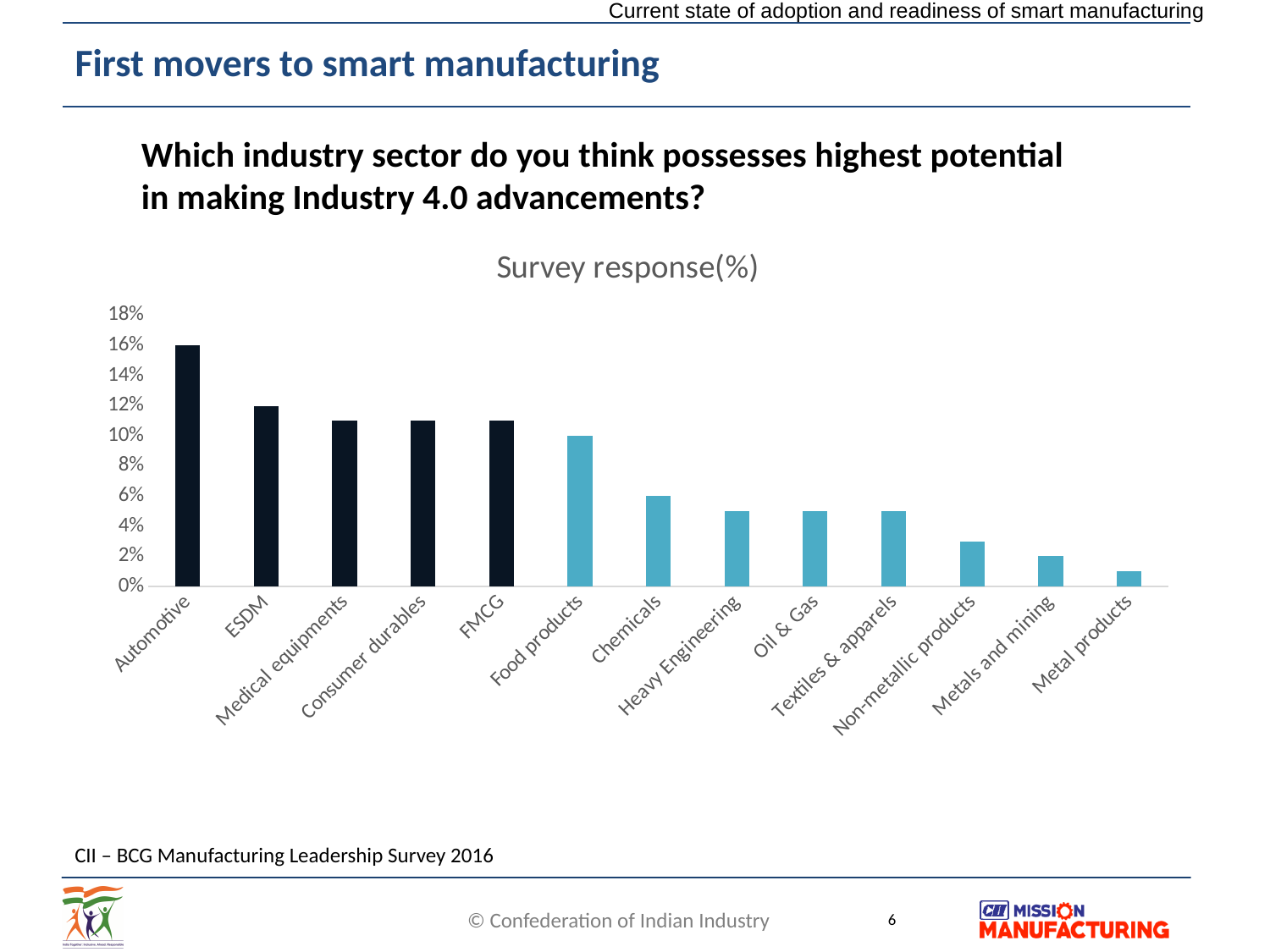

Current state of adoption and readiness of smart manufacturing
# First movers to smart manufacturing
Which industry sector do you think possesses highest potential
in making Industry 4.0 advancements?

### Chart:

| Category | Survey response(%) |
|---|---|
| Automotive | 0.16 |
| ESDM | 0.12 |
| Medical equipments | 0.11 |
| Consumer durables | 0.11 |
| FMCG | 0.11 |
| Food products | 0.1 |
| Chemicals | 0.06 |
| Heavy Engineering | 0.05 |
| Oil & Gas | 0.05 |
| Textiles & apparels | 0.05 |
| Non-metallic products | 0.03 |
| Metals and mining | 0.02 |
| Metal products | 0.01 |
CII – BCG Manufacturing Leadership Survey 2016
6